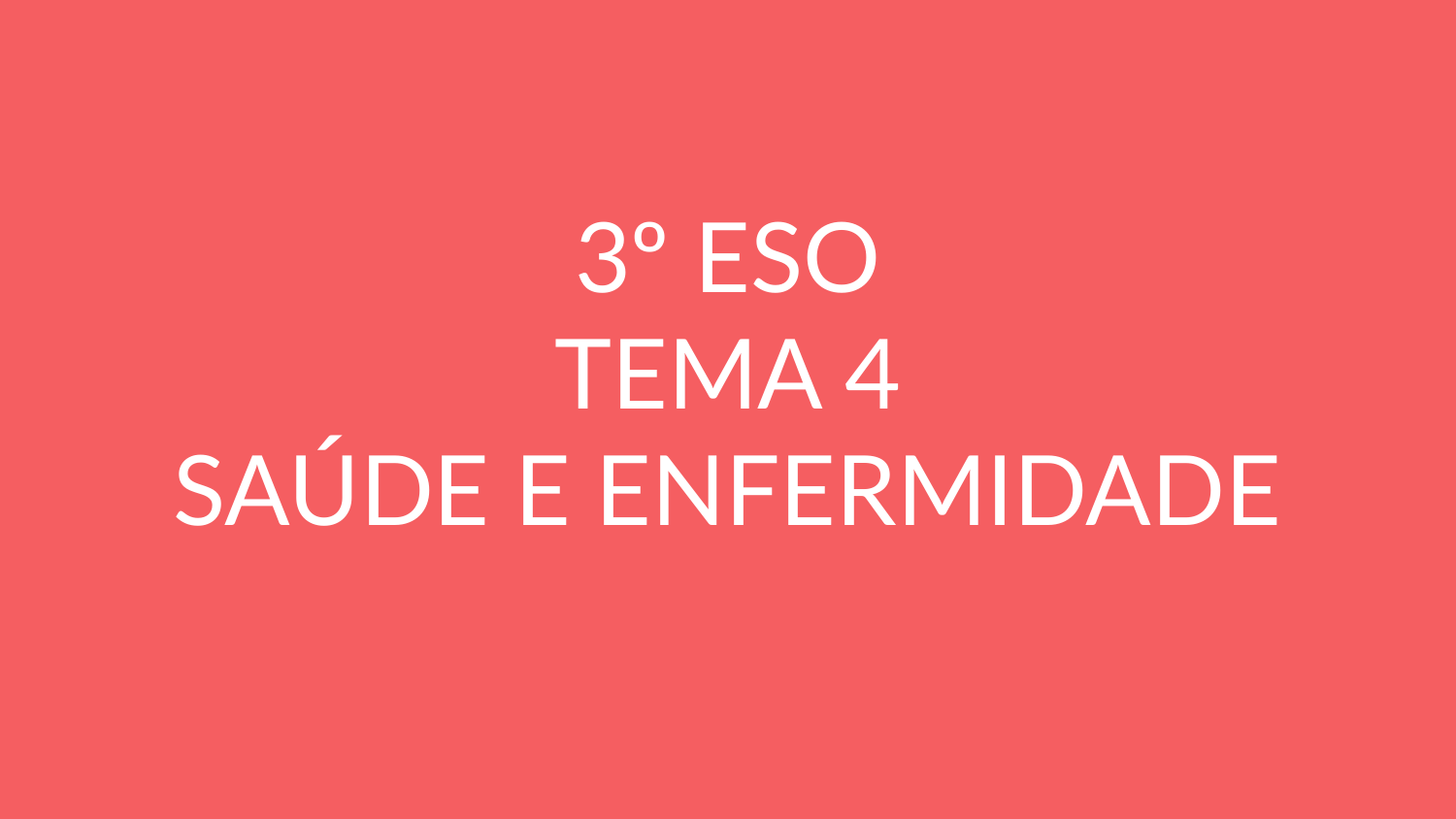

# 3º ESO
TEMA 4
SAÚDE E ENFERMIDADE